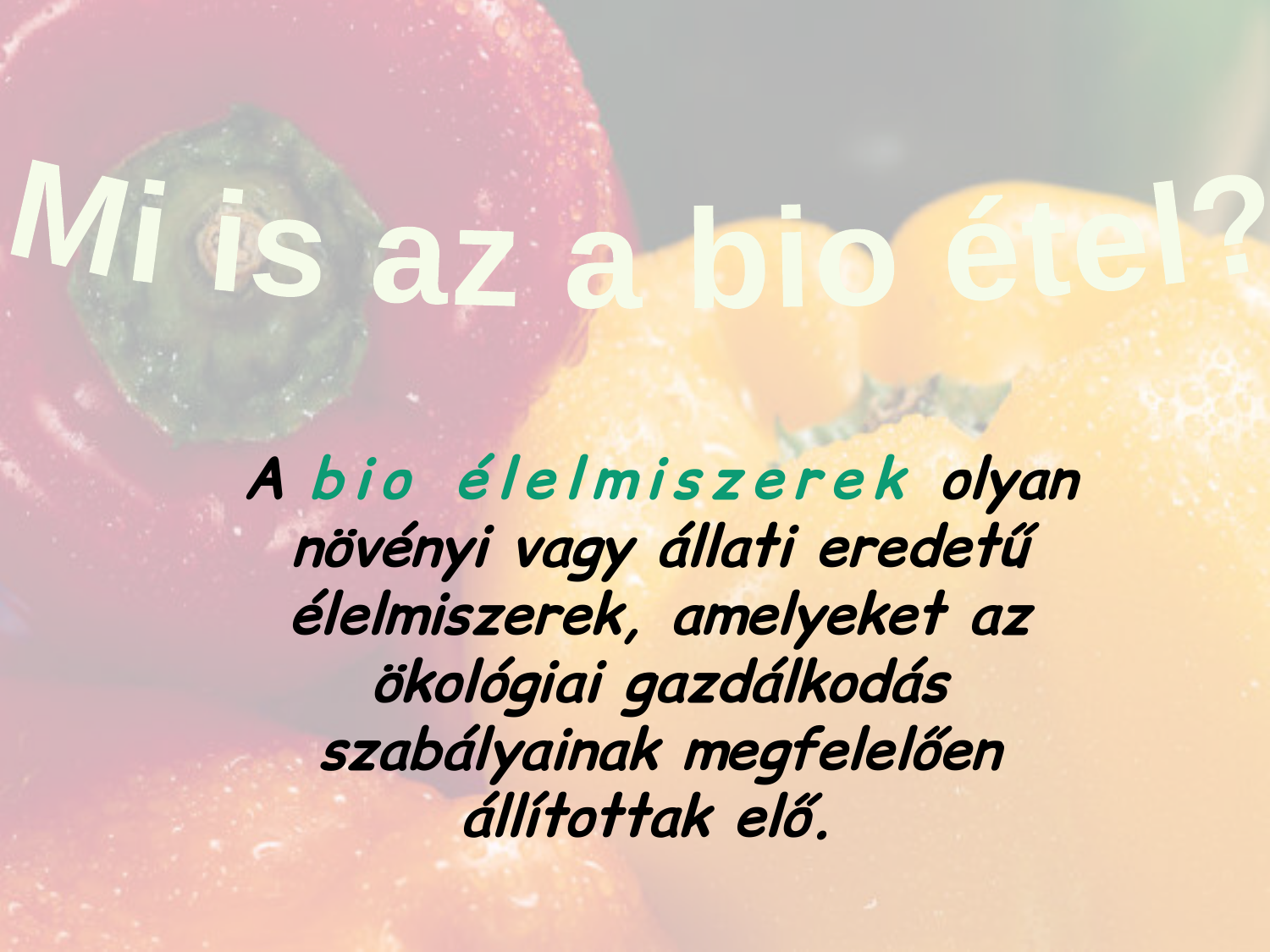

Mi is az a bio étel?!
A bio élelmiszerek olyan növényi vagy állati eredetű élelmiszerek, amelyeket az ökológiai gazdálkodás szabályainak megfelelően állítottak elő.